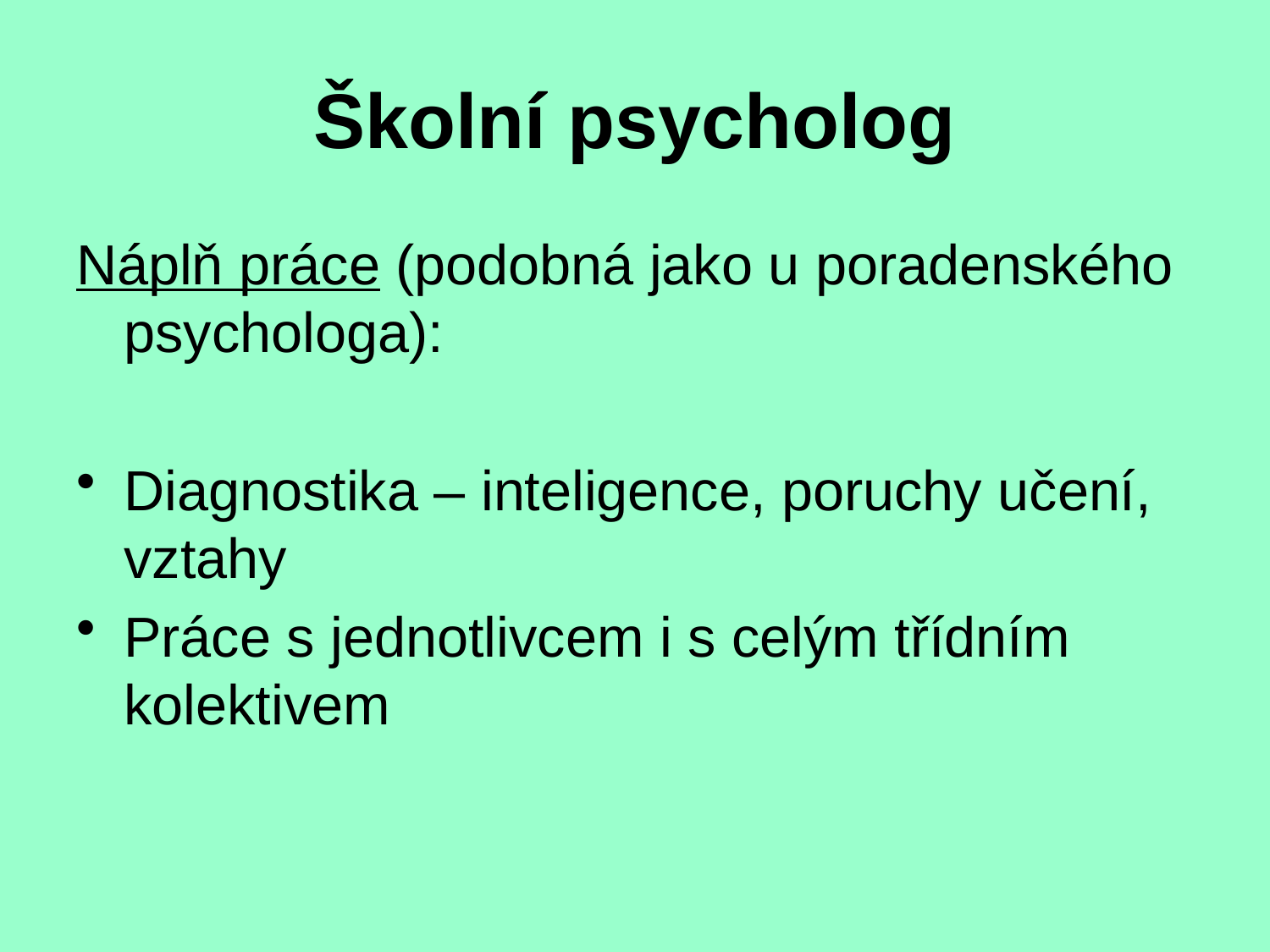

# Školní psycholog
Náplň práce (podobná jako u poradenského psychologa):

Diagnostika – inteligence, poruchy učení, vztahy
Práce s jednotlivcem i s celým třídním kolektivem